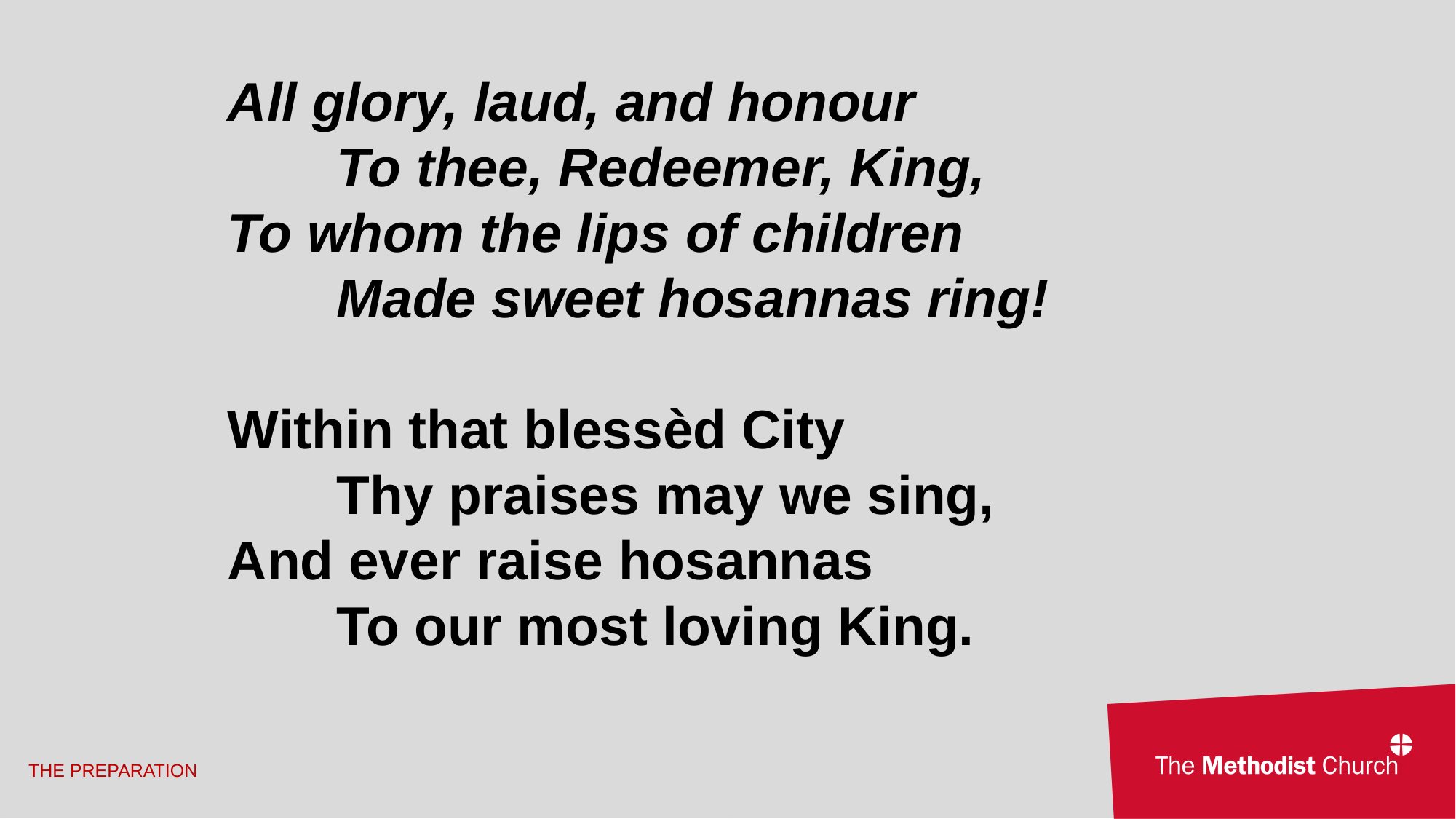

All glory, laud, and honour
	To thee, Redeemer, King,
To whom the lips of children
	Made sweet hosannas ring!

Within that blessèd City
	Thy praises may we sing,
And ever raise hosannas
	To our most loving King.